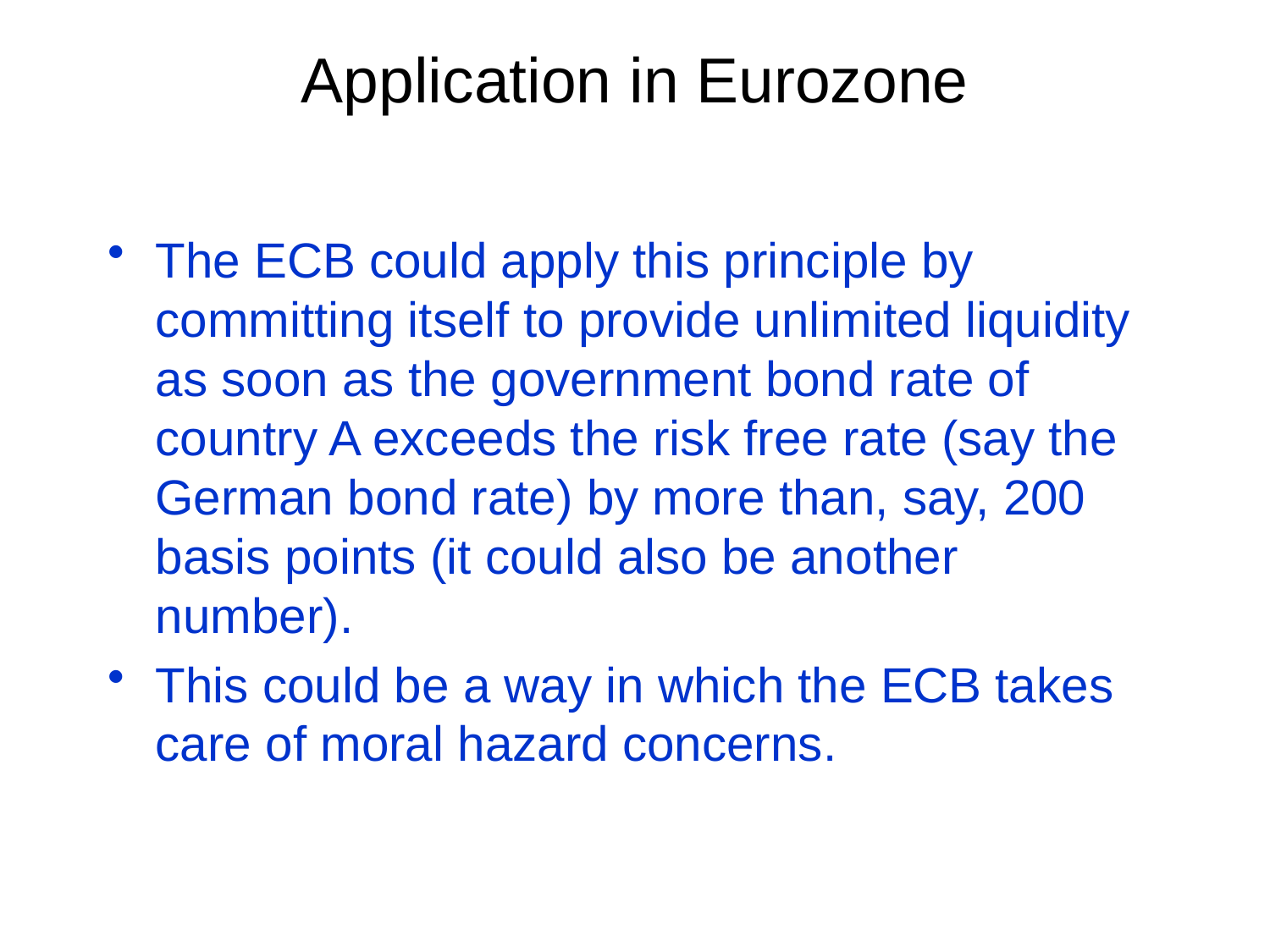

# Application in Eurozone
The ECB could apply this principle by committing itself to provide unlimited liquidity as soon as the government bond rate of country A exceeds the risk free rate (say the German bond rate) by more than, say, 200 basis points (it could also be another number).
This could be a way in which the ECB takes care of moral hazard concerns.